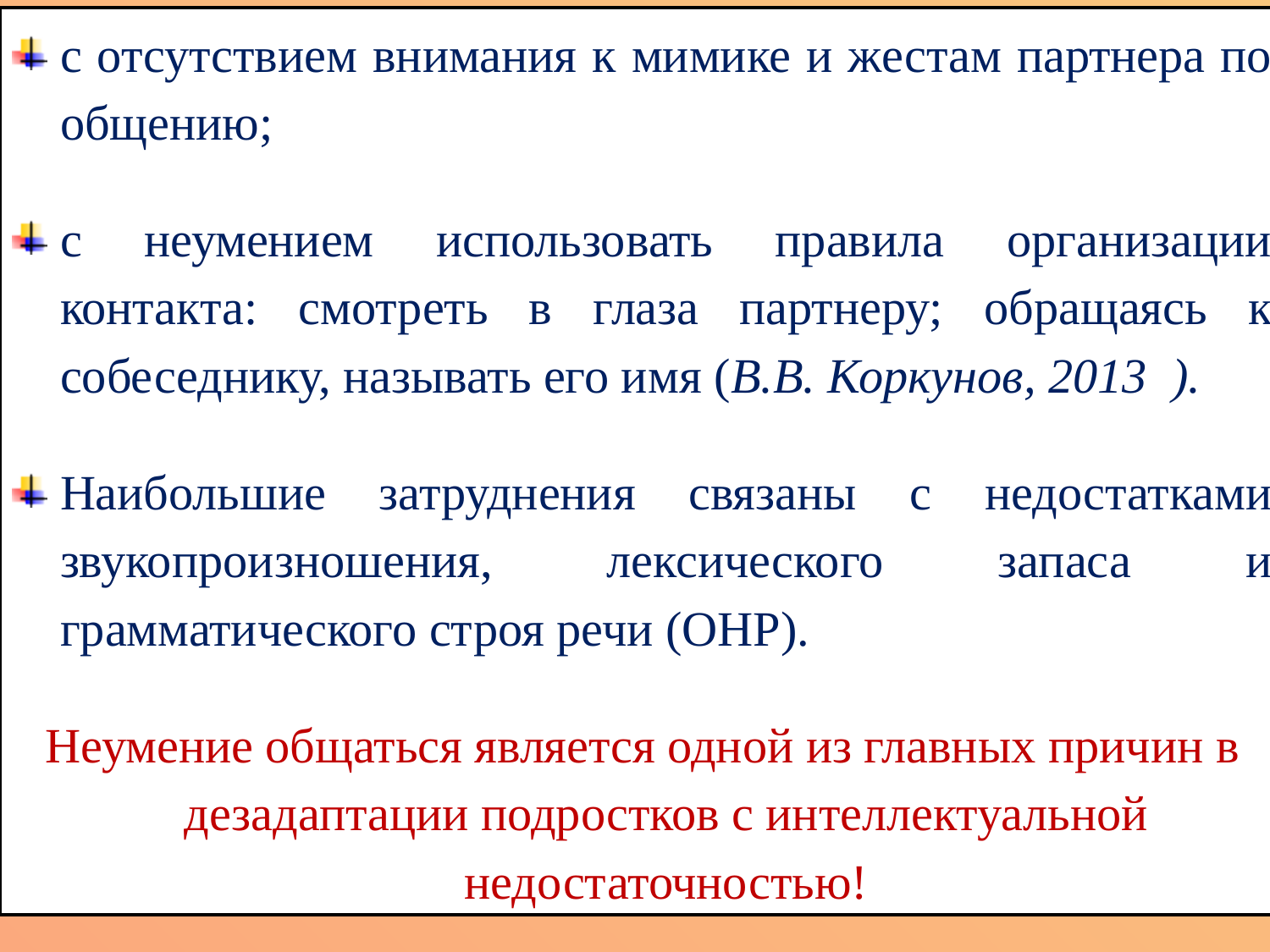

с отсутствием внимания к мимике и жестам партнера по общению;

с неумением использовать правила организации контакта: смотреть в глаза партнеру; обращаясь к собеседнику, называть его имя (В.В. Коркунов, 2013  ).

Наибольшие затруднения связаны с недостатками звукопроизношения, лексического запаса и грамматического строя речи (ОНР).

Неумение общаться является одной из главных причин в дезадаптации подростков с интеллектуальной недостаточностью!